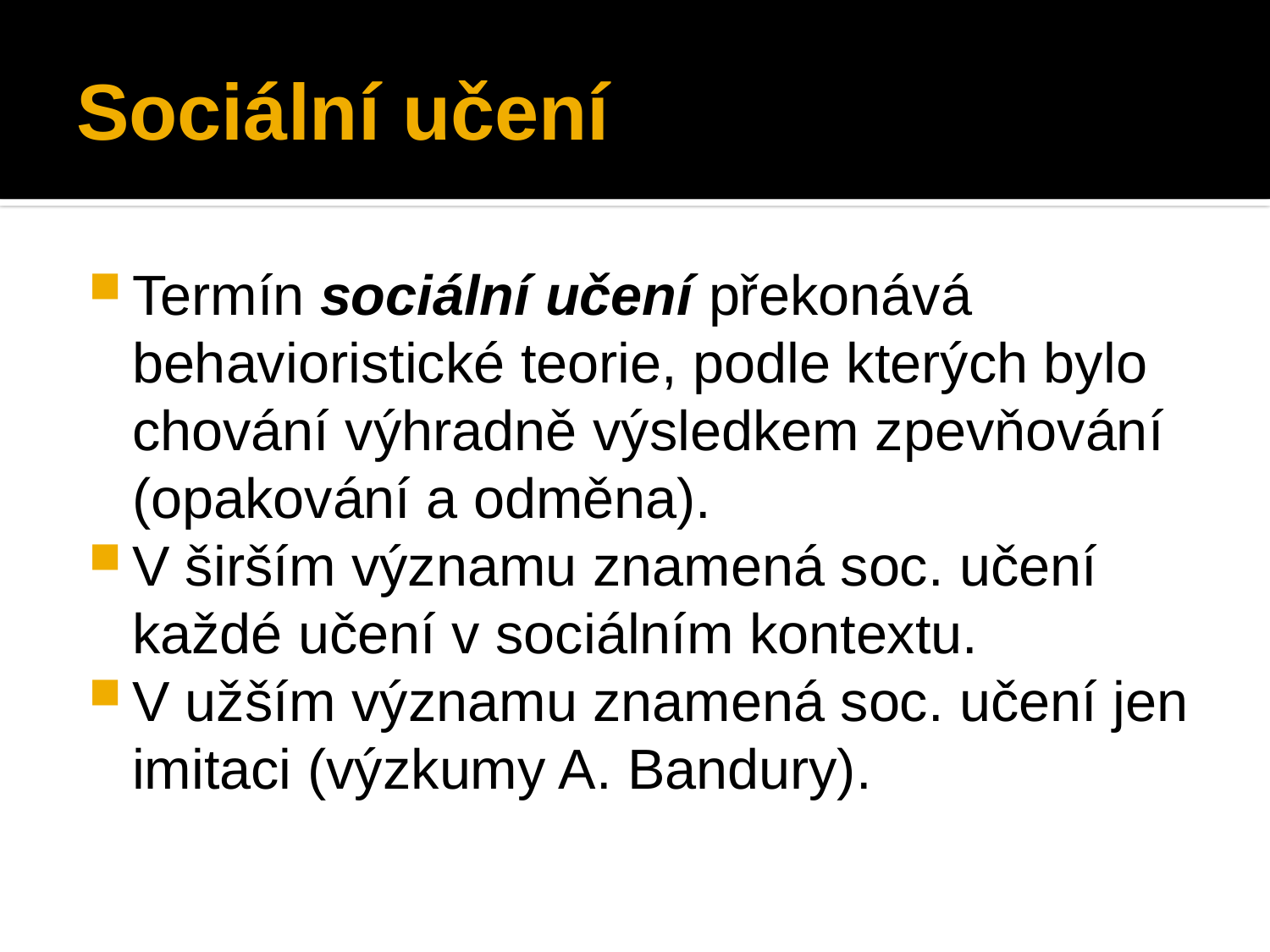

# Sociální učení
Termín sociální učení překonává behavioristické teorie, podle kterých bylo chování výhradně výsledkem zpevňování (opakování a odměna).
V širším významu znamená soc. učení každé učení v sociálním kontextu.
V užším významu znamená soc. učení jen imitaci (výzkumy A. Bandury).